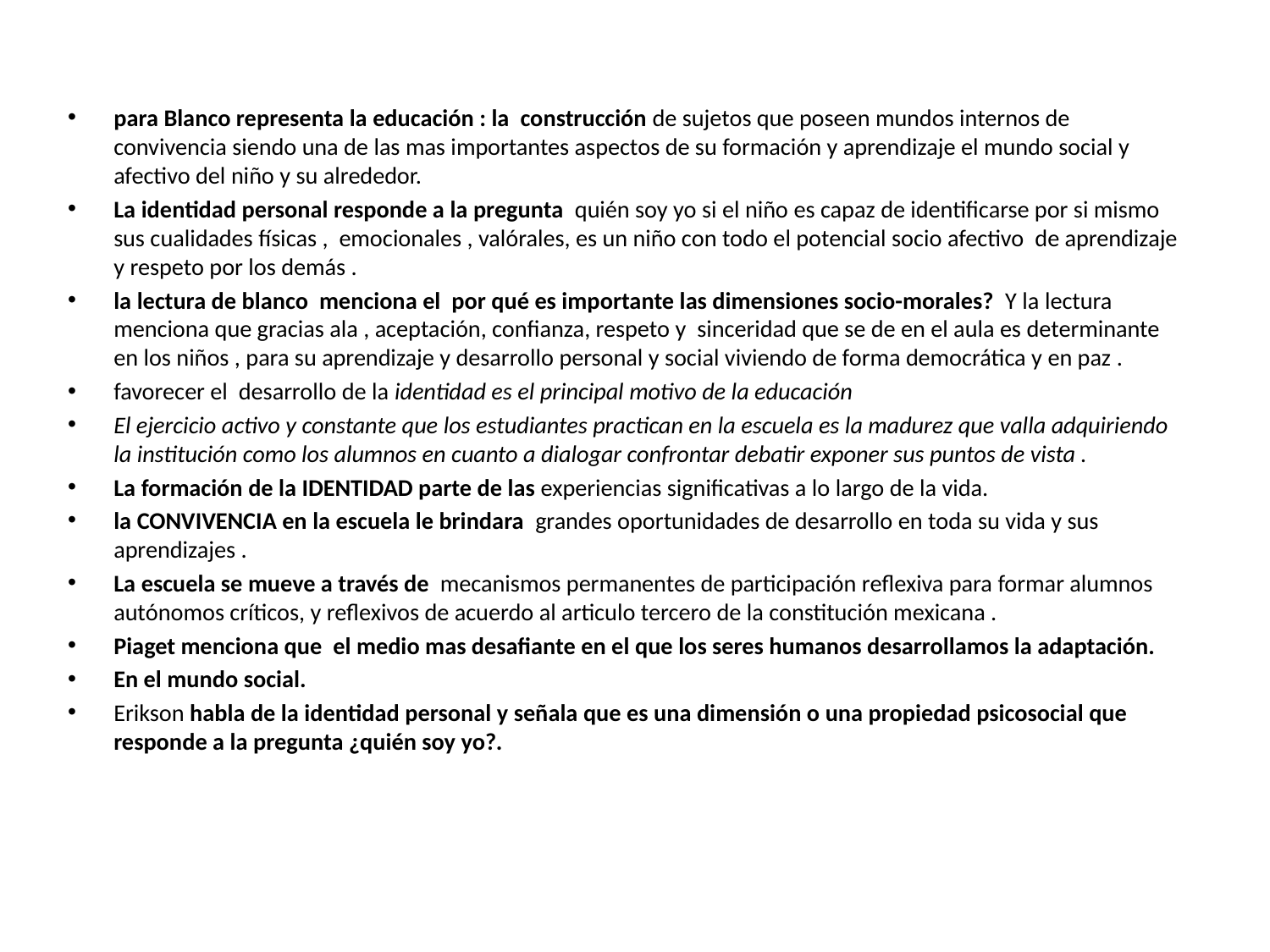

para Blanco representa la educación : la  construcción de sujetos que poseen mundos internos de convivencia siendo una de las mas importantes aspectos de su formación y aprendizaje el mundo social y afectivo del niño y su alrededor.
La identidad personal responde a la pregunta  quién soy yo si el niño es capaz de identificarse por si mismo sus cualidades físicas ,  emocionales , valórales, es un niño con todo el potencial socio afectivo  de aprendizaje y respeto por los demás .
la lectura de blanco  menciona el  por qué es importante las dimensiones socio-morales?  Y la lectura menciona que gracias ala , aceptación, confianza, respeto y  sinceridad que se de en el aula es determinante en los niños , para su aprendizaje y desarrollo personal y social viviendo de forma democrática y en paz .
favorecer el  desarrollo de la identidad es el principal motivo de la educación
El ejercicio activo y constante que los estudiantes practican en la escuela es la madurez que valla adquiriendo la institución como los alumnos en cuanto a dialogar confrontar debatir exponer sus puntos de vista .
La formación de la IDENTIDAD parte de las experiencias significativas a lo largo de la vida.
la CONVIVENCIA en la escuela le brindara  grandes oportunidades de desarrollo en toda su vida y sus aprendizajes .
La escuela se mueve a través de  mecanismos permanentes de participación reflexiva para formar alumnos autónomos críticos, y reflexivos de acuerdo al articulo tercero de la constitución mexicana .
Piaget menciona que  el medio mas desafiante en el que los seres humanos desarrollamos la adaptación.
En el mundo social.
Erikson habla de la identidad personal y señala que es una dimensión o una propiedad psicosocial que responde a la pregunta ¿quién soy yo?.